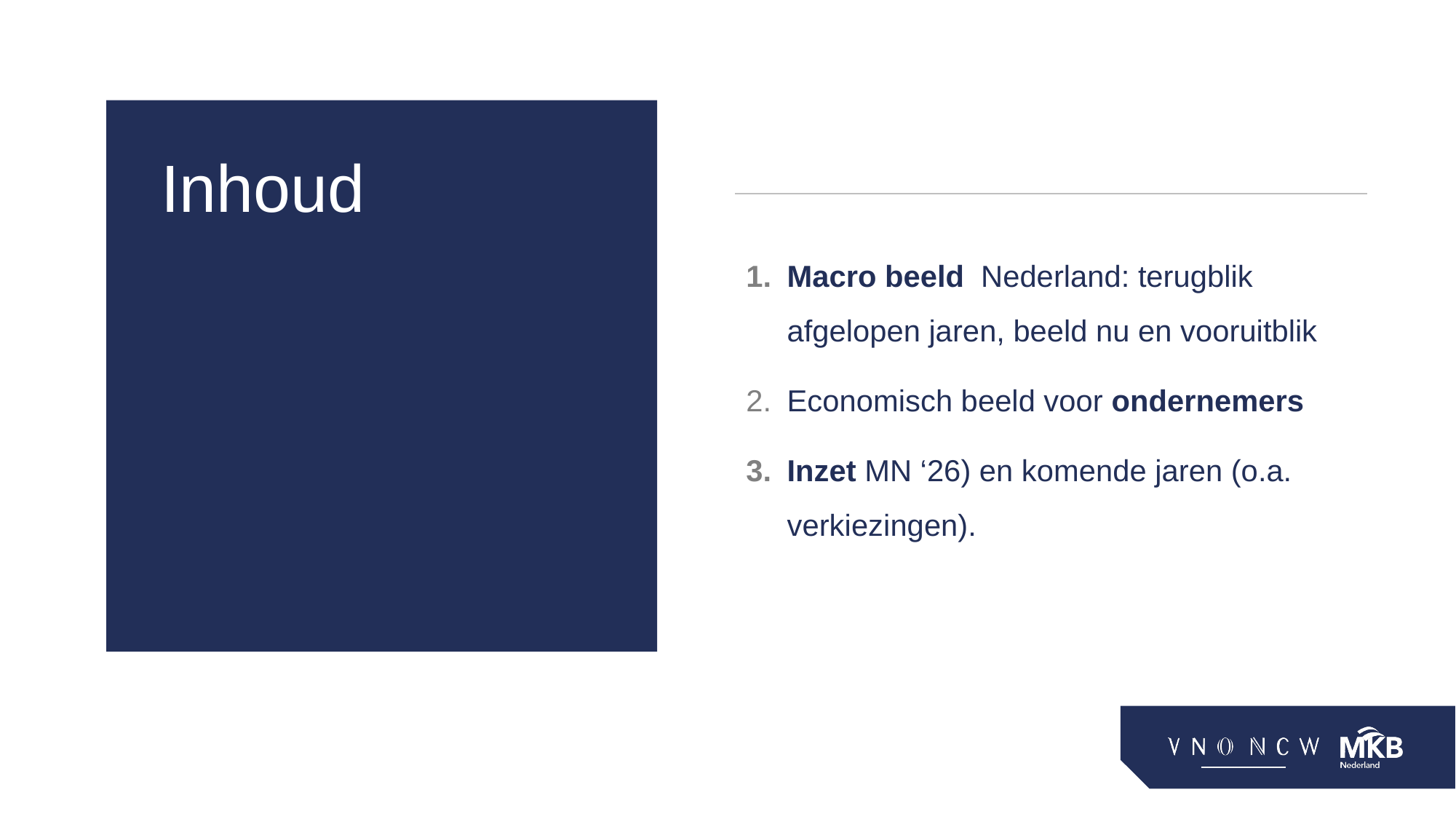

Inhoud
Macro beeld  Nederland: terugblik afgelopen jaren, beeld nu en vooruitblik
Economisch beeld voor ondernemers
Inzet MN ‘26) en komende jaren (o.a. verkiezingen).